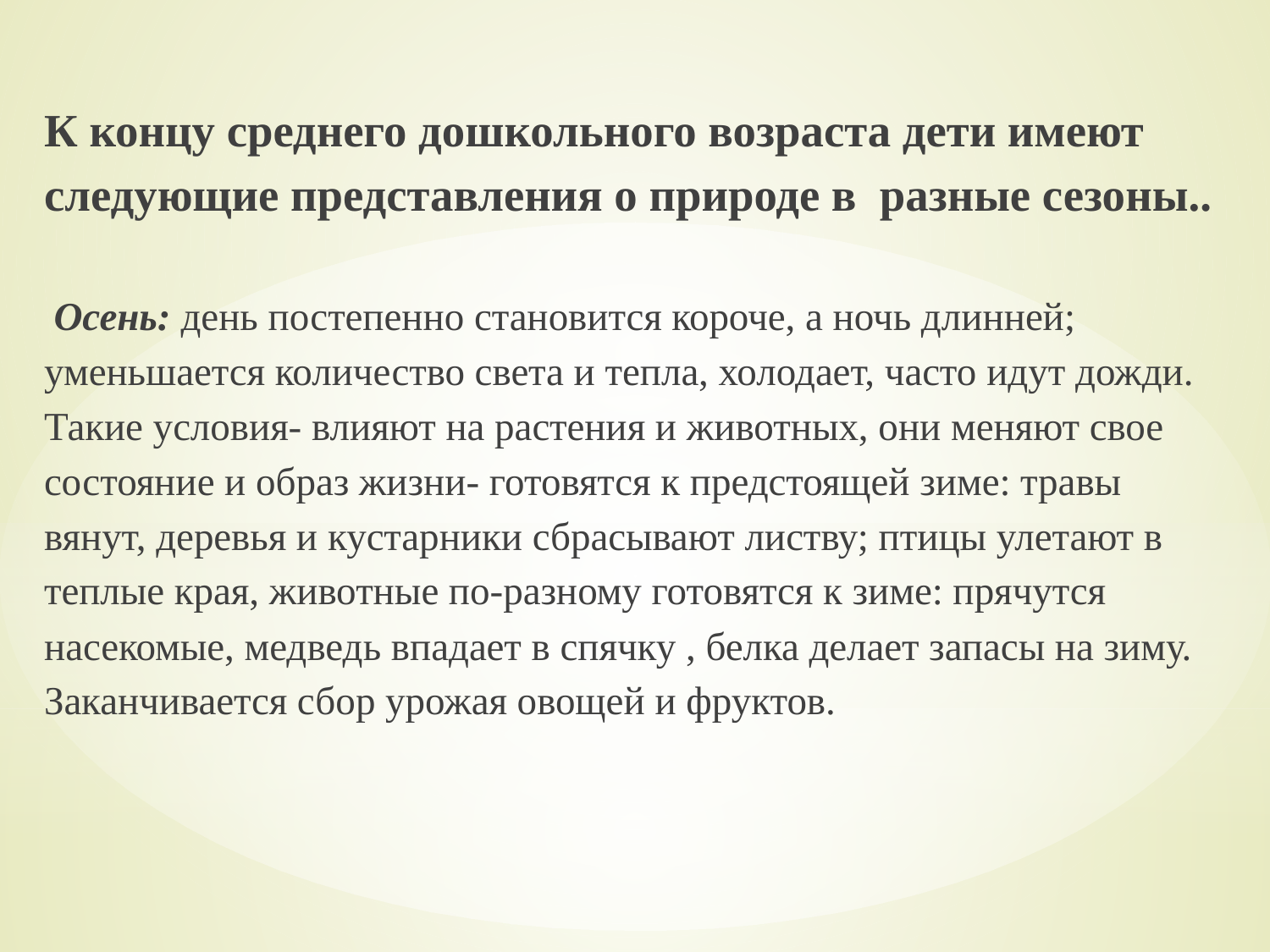

К концу среднего дошкольного возраста дети имеют следующие представления о природе в  разные сезоны..

 Осень: день постепенно становится короче, а ночь длинней; уменьшается количество света и тепла, холодает, часто идут дожди. Такие условия- влияют на растения и животных, они меняют свое состояние и образ жизни- готовятся к предстоящей зиме: травы вянут, деревья и кустарники сбрасывают листву; птицы улетают в теплые края, животные по-разному готовятся к зиме: прячутся насекомые, медведь впадает в спячку , белка делает запасы на зиму. Заканчивается сбор урожая овощей и фруктов.